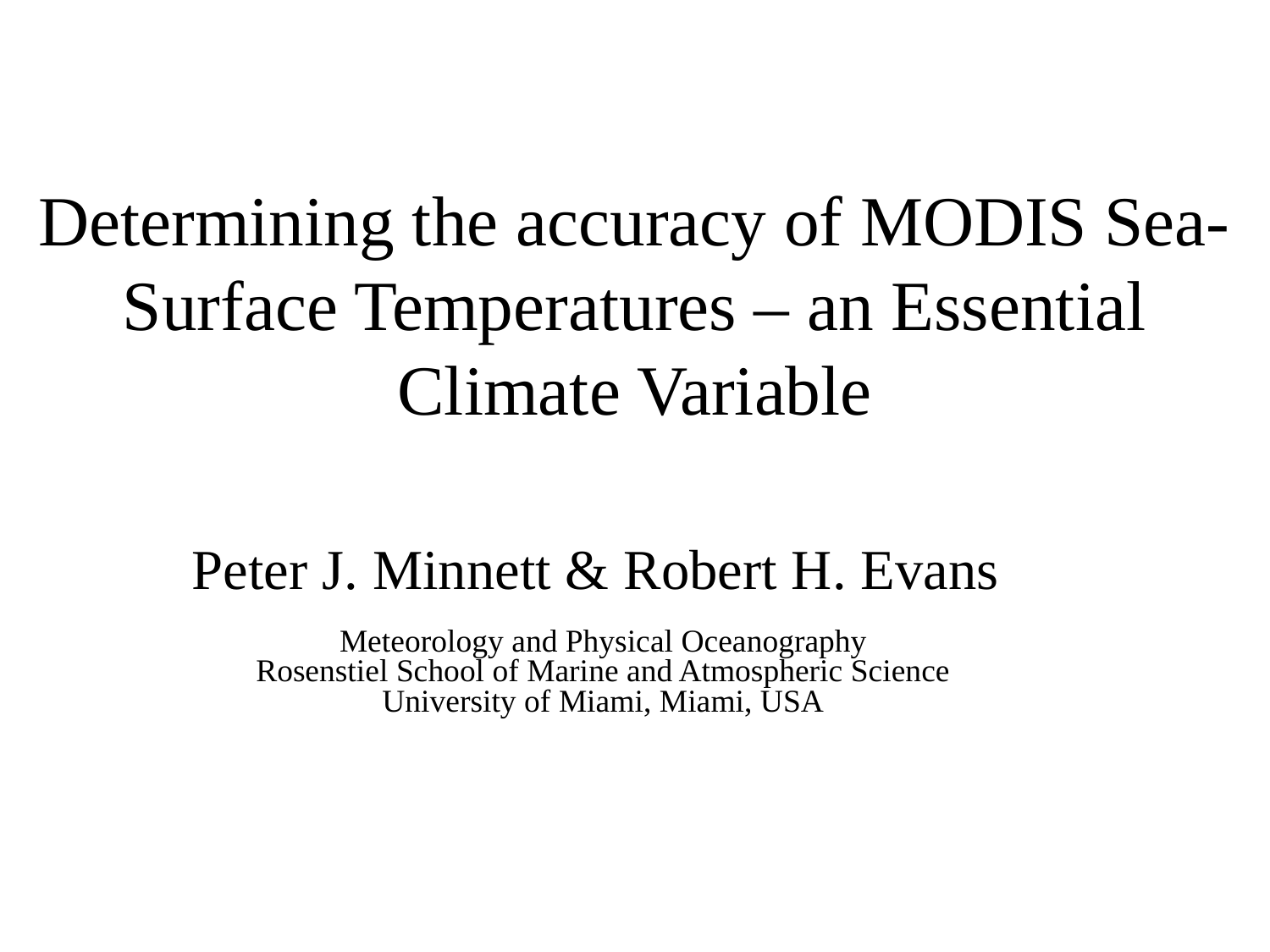

Determining the accuracy of MODIS Sea-Surface Temperatures – an Essential Climate Variable
Peter J. Minnett & Robert H. Evans

Meteorology and Physical Oceanography
Rosenstiel School of Marine and Atmospheric Science
University of Miami, Miami, USA